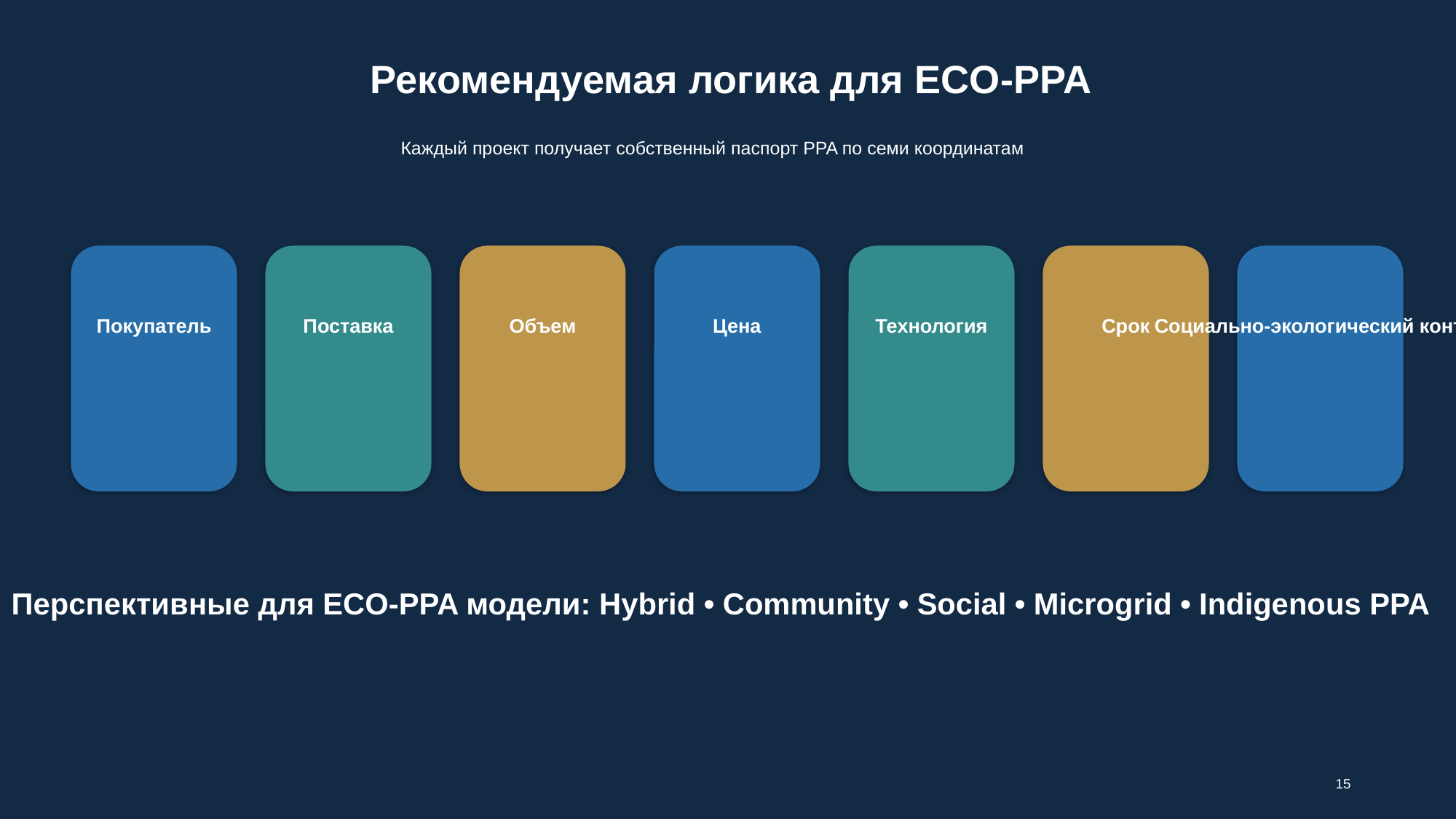

Рекомендуемая логика для ECO‑PPA
Каждый проект получает собственный паспорт PPA по семи координатам

Покупатель
Поставка
Объем
Цена
Технология
Срок
Социально-экологический контур
Перспективные для ECO‑PPA модели: Hybrid • Community • Social • Microgrid • Indigenous PPA
15